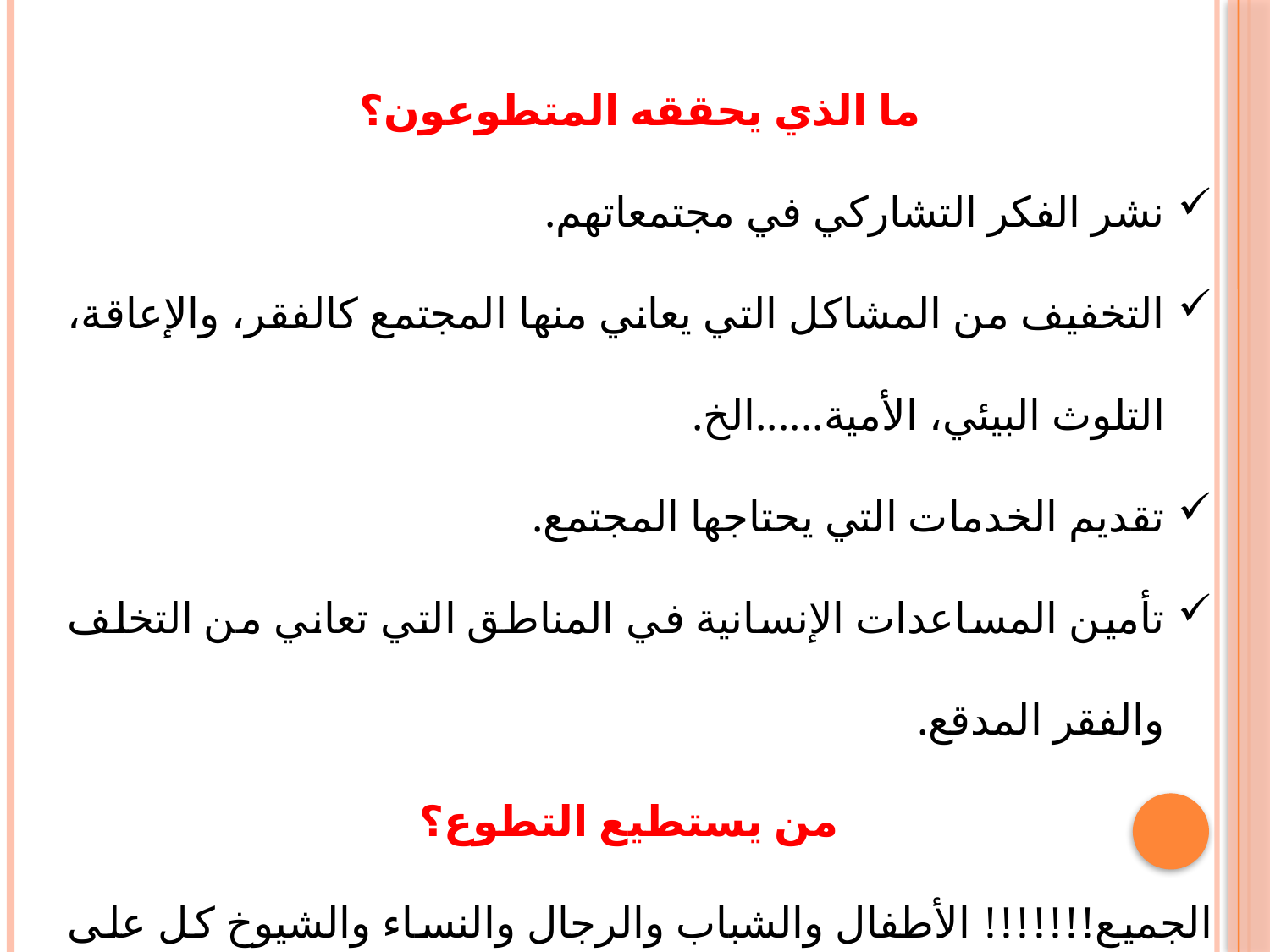

ما الذي يحققه المتطوعون؟
نشر الفكر التشاركي في مجتمعاتهم.
التخفيف من المشاكل التي يعاني منها المجتمع كالفقر، والإعاقة، التلوث البيئي، الأمية......الخ.
تقديم الخدمات التي يحتاجها المجتمع.
تأمين المساعدات الإنسانية في المناطق التي تعاني من التخلف والفقر المدقع.
  من يستطيع التطوع؟
الجميع!!!!!!! الأطفال والشباب والرجال والنساء والشيوخ كل على قدر وقته وخبرته.